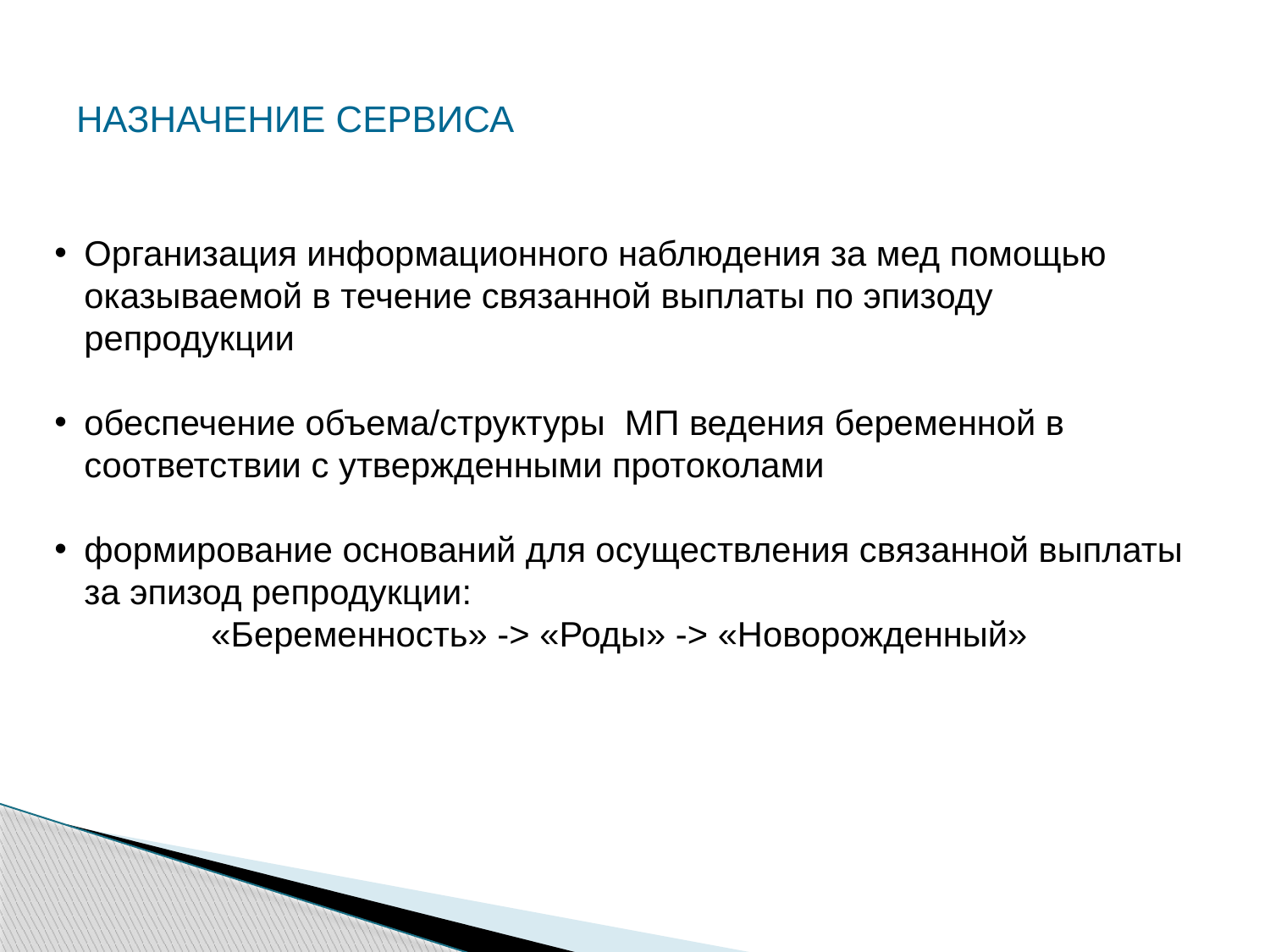

# Назначение сервиса
Организация информационного наблюдения за мед помощью оказываемой в течение связанной выплаты по эпизоду репродукции

обеспечение объема/структуры  МП ведения беременной в соответствии с утвержденными протоколами

формирование оснований для осуществления связанной выплаты за эпизод репродукции:
	«Беременность» -> «Роды» -> «Новорожденный»